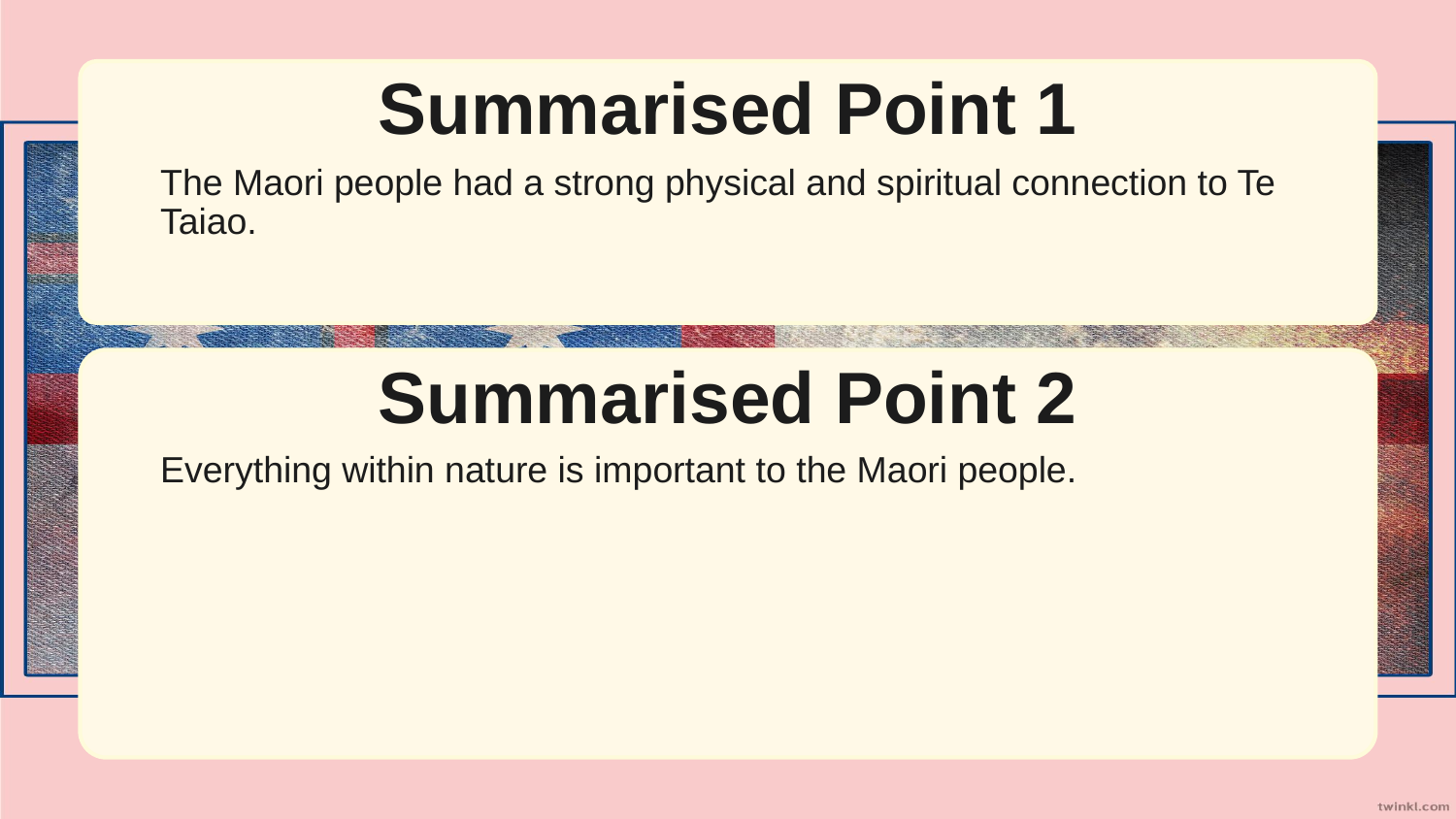

Summarised Point 1
The Maori people had a strong physical and spiritual connection to Te Taiao.
Summarised Point 2
Everything within nature is important to the Maori people.